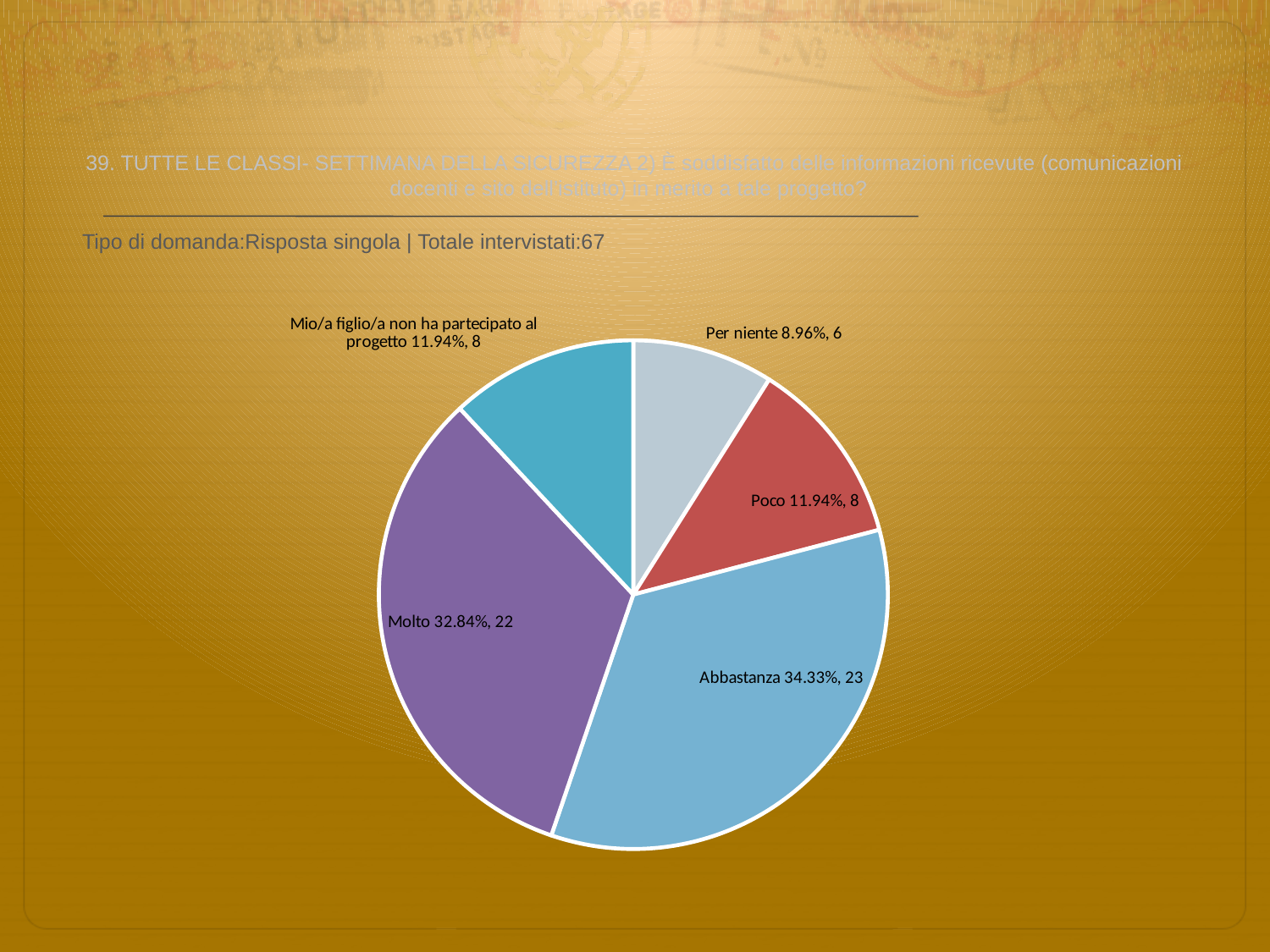

# 39. TUTTE LE CLASSI- SETTIMANA DELLA SICUREZZA 2) È soddisfatto delle informazioni ricevute (comunicazioni docenti e sito dell’istituto) in merito a tale progetto?
 Tipo di domanda:Risposta singola | Totale intervistati:67

### Chart

| Category | Total |
|---|---|
| Per niente | 0.0896 |
| Poco | 0.119399995 |
| Abbastanza | 0.3433 |
| Molto | 0.32840002 |
| Mio/a figlio/a non ha partecipato al progetto | 0.119399995 |